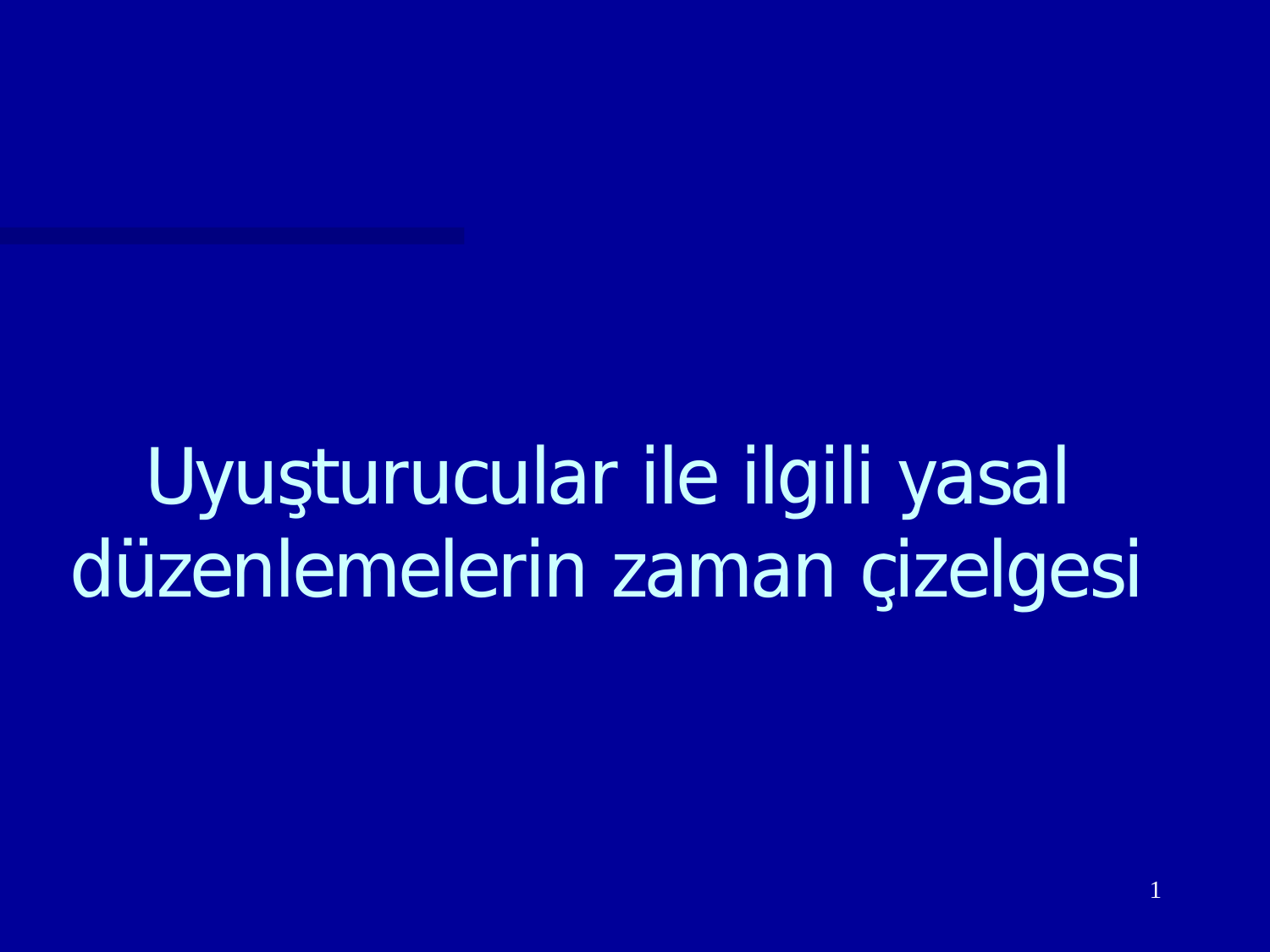

# Uyuşturucular ile ilgili yasal düzenlemelerin zaman çizelgesi
1